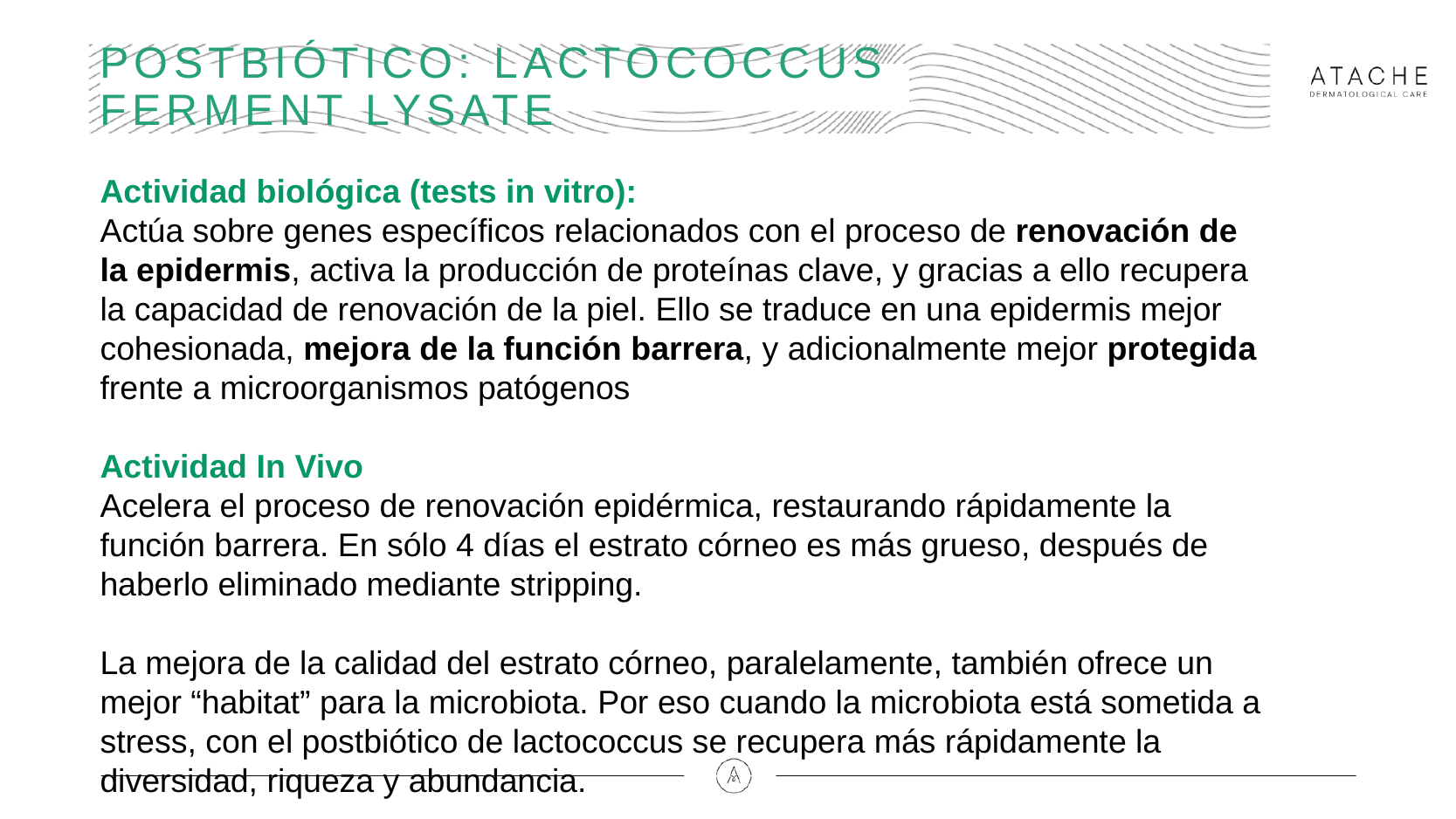

# POSTBIÓTICO: LACTOCOCCUS FERMENT LYSATE
Actividad biológica (tests in vitro):
Actúa sobre genes específicos relacionados con el proceso de renovación de la epidermis, activa la producción de proteínas clave, y gracias a ello recupera la capacidad de renovación de la piel. Ello se traduce en una epidermis mejor cohesionada, mejora de la función barrera, y adicionalmente mejor protegida frente a microorganismos patógenos

Actividad In Vivo
Acelera el proceso de renovación epidérmica, restaurando rápidamente la función barrera. En sólo 4 días el estrato córneo es más grueso, después de haberlo eliminado mediante stripping.

La mejora de la calidad del estrato córneo, paralelamente, también ofrece un mejor “habitat” para la microbiota. Por eso cuando la microbiota está sometida a stress, con el postbiótico de lactococcus se recupera más rápidamente la diversidad, riqueza y abundancia.